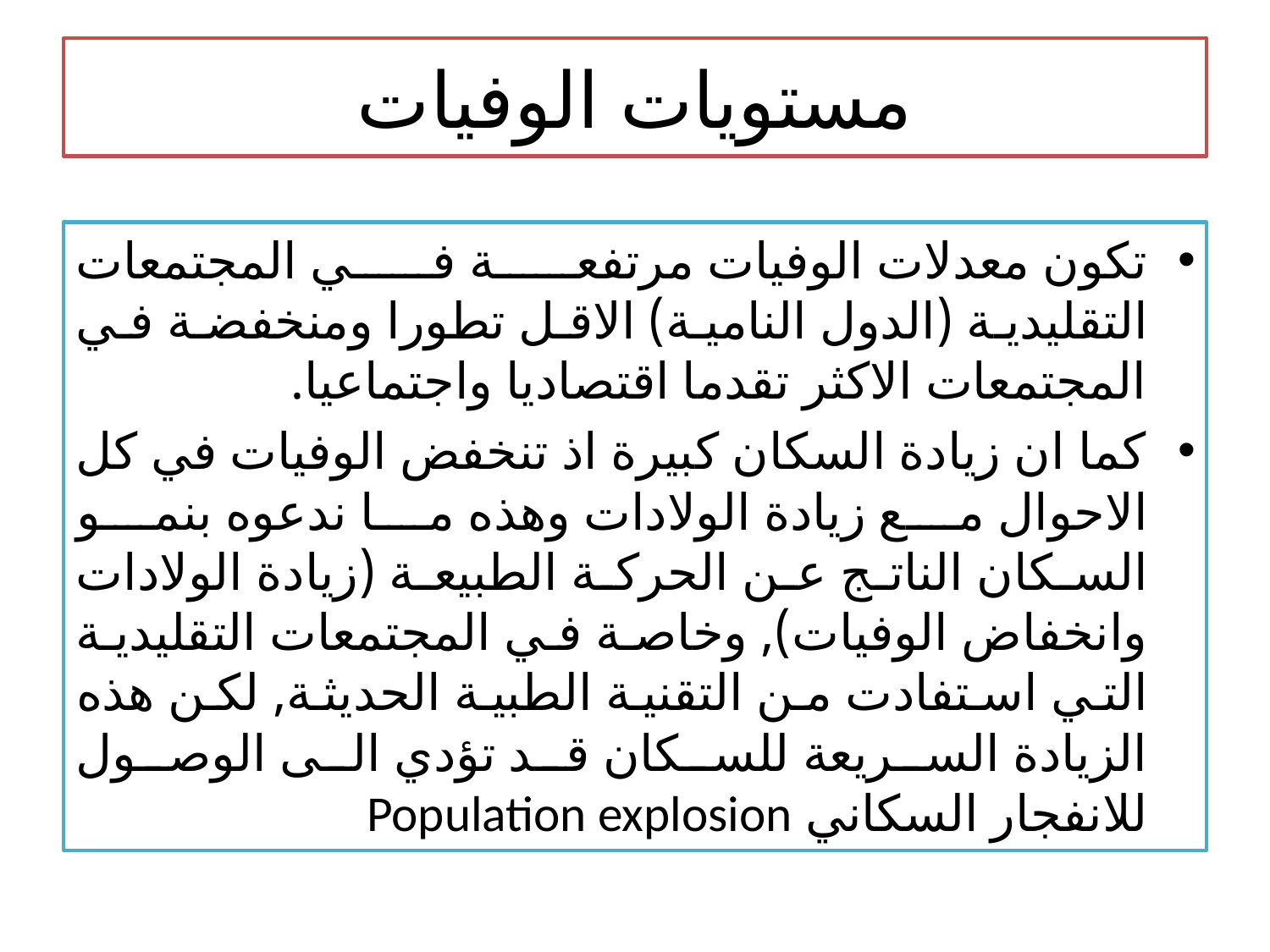

# مستويات الوفيات
تكون معدلات الوفيات مرتفعة في المجتمعات التقليدية (الدول النامية) الاقل تطورا ومنخفضة في المجتمعات الاكثر تقدما اقتصاديا واجتماعيا.
كما ان زيادة السكان كبيرة اذ تنخفض الوفيات في كل الاحوال مع زيادة الولادات وهذه ما ندعوه بنمو السكان الناتج عن الحركة الطبيعة (زيادة الولادات وانخفاض الوفيات), وخاصة في المجتمعات التقليدية التي استفادت من التقنية الطبية الحديثة, لكن هذه الزيادة السريعة للسكان قد تؤدي الى الوصول للانفجار السكاني Population explosion